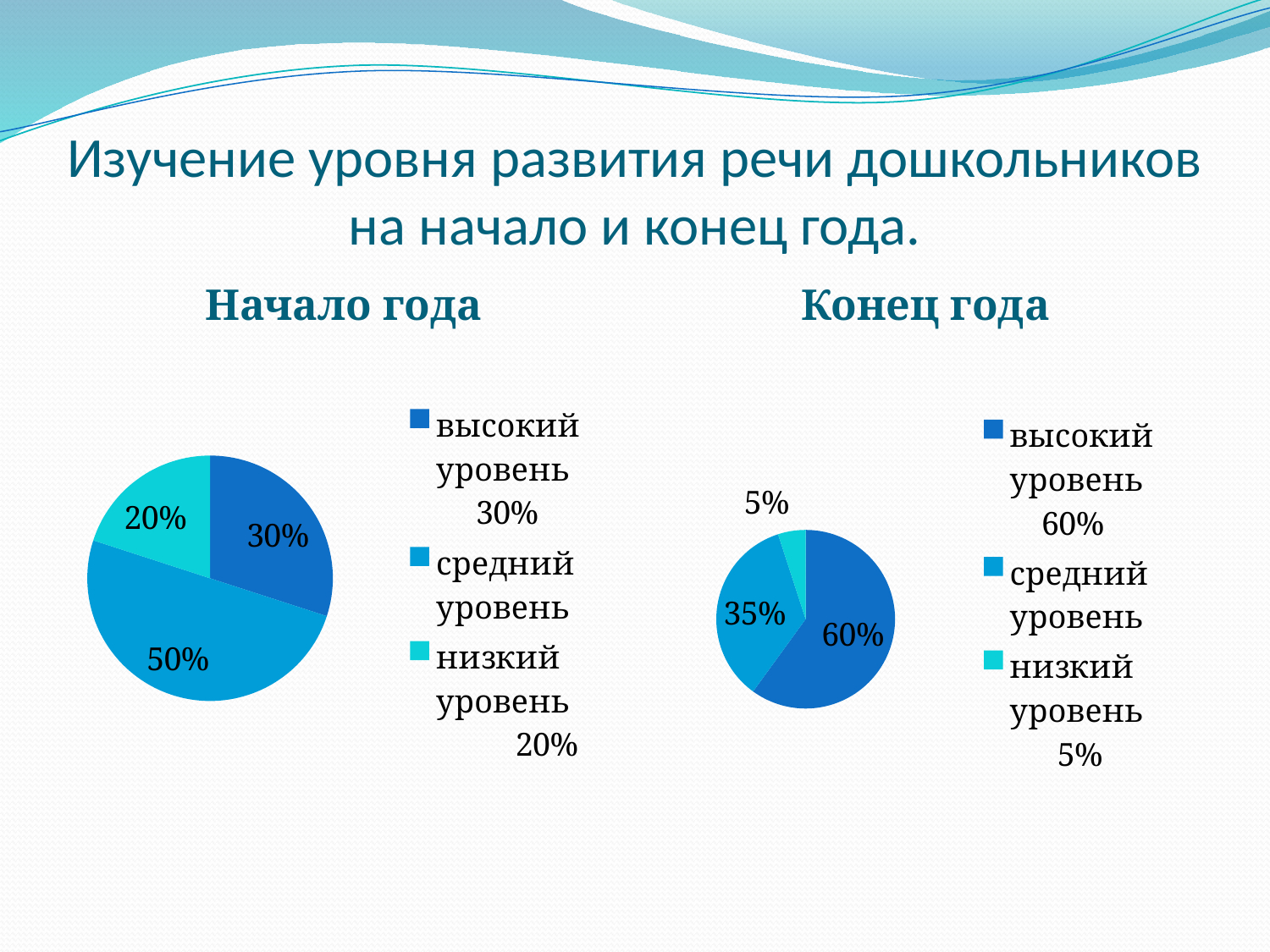

# Изучение уровня развития речи дошкольников на начало и конец года.
Начало года
Конец года

### Chart

| Category | Продажи |
|---|---|
| высокий уровень       30% | 0.3 |
| средний уровень  | 0.5 |
| низкий уровень            20% | 0.2 |
| средний уровень        50% | None |
| высокий уровень       30% | None |

### Chart

| Category | Продажи |
|---|---|
| высокий уровень         60% | 0.6000000000000001 |
| средний уровень | 0.35000000000000003 |
| низкий уровень           5% | 0.05 |